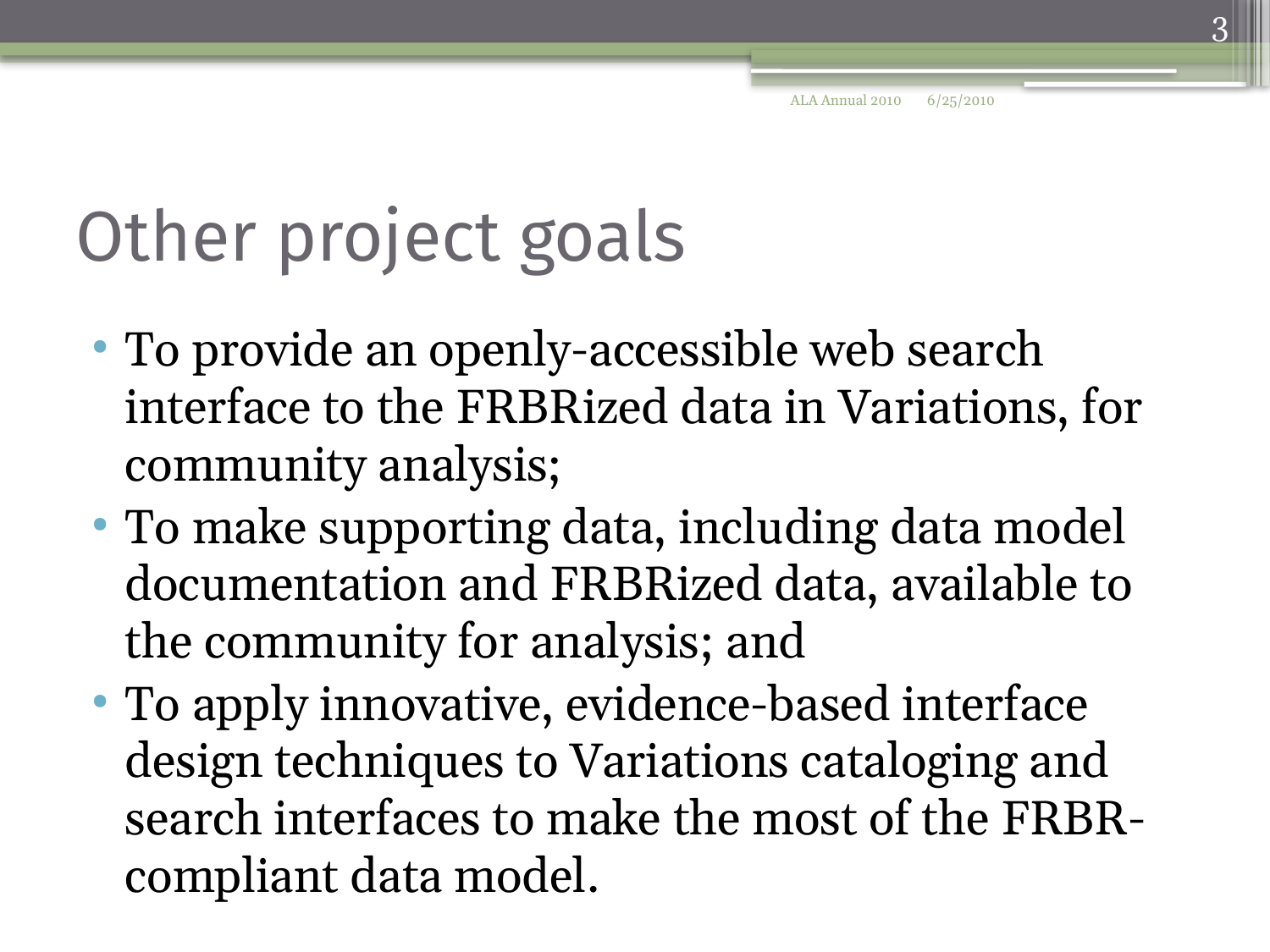

3
ALA Annual 2010
6/25/2010
# Other project goals
To provide an openly-accessible web search interface to the FRBRized data in Variations, for community analysis;
To make supporting data, including data model documentation and FRBRized data, available to the community for analysis; and
To apply innovative, evidence-based interface design techniques to Variations cataloging and search interfaces to make the most of the FRBR-compliant data model.